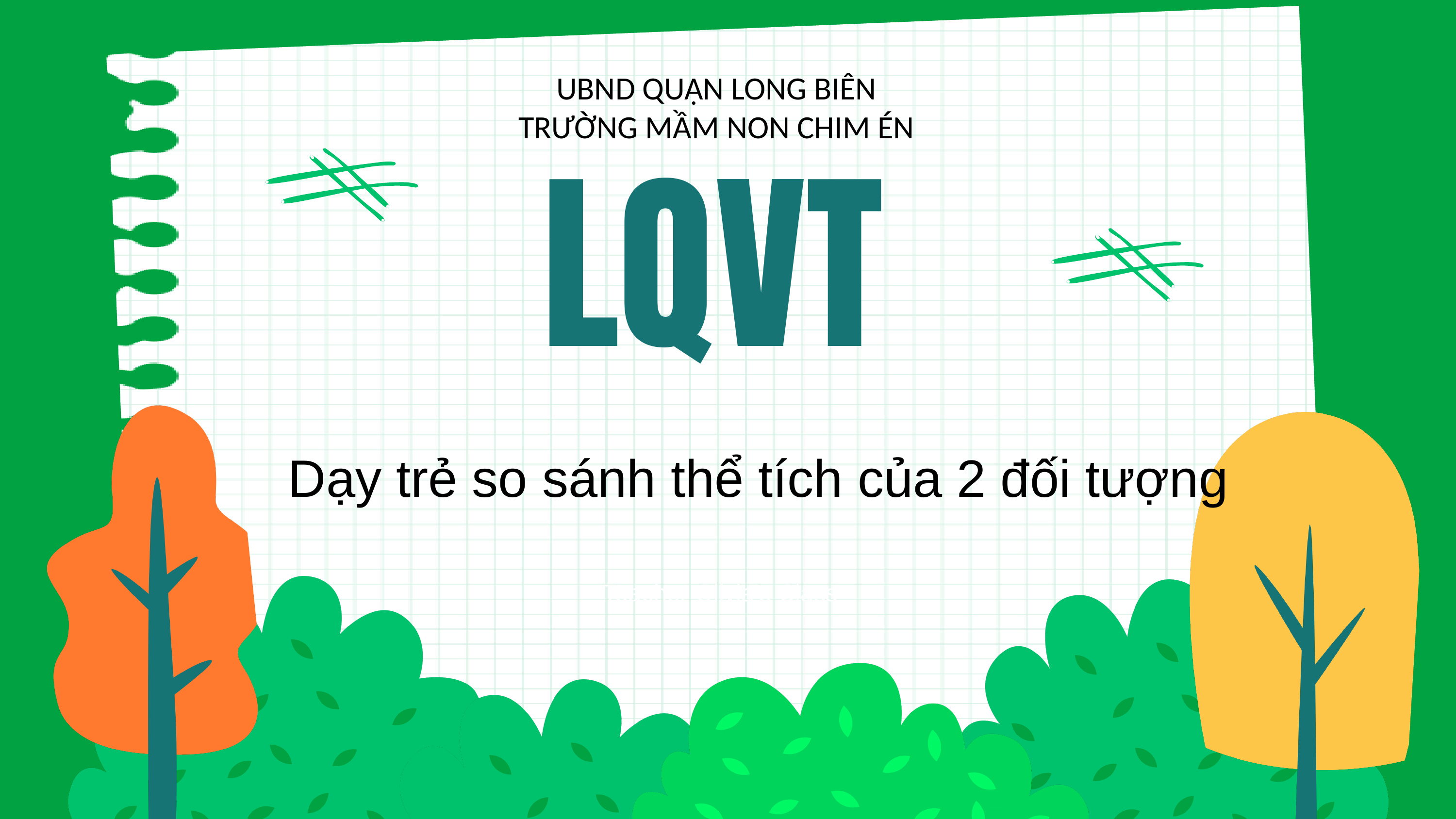

UBND QUẬN LONG BIÊN
TRƯỜNG MẦM NON CHIM ÉN

LQVT

Dạy trẻ so sánh thể tích của 2 đối tượng

Teacher Olivia's Class